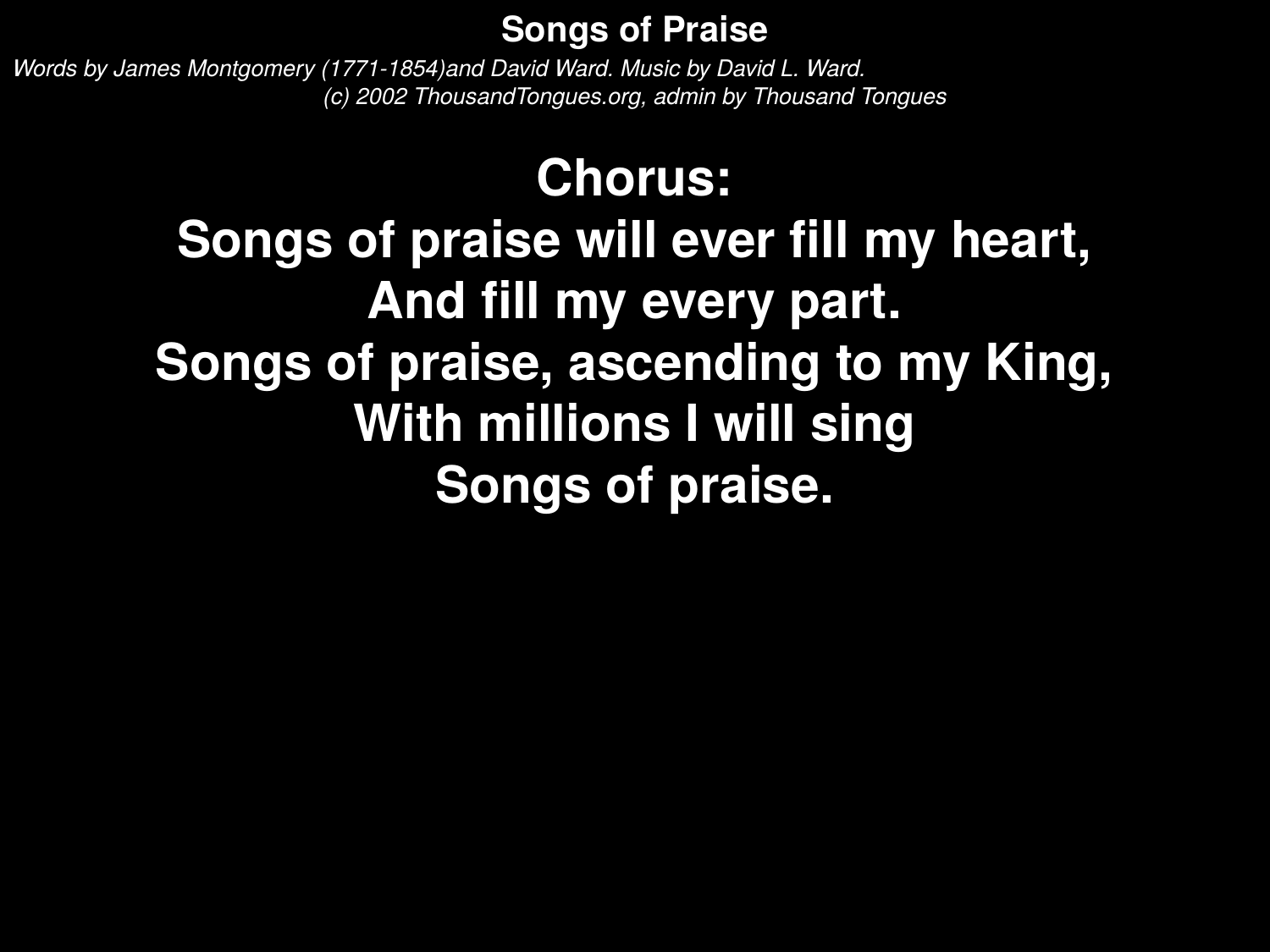

Songs of Praise
Words by James Montgomery (1771-1854)and David Ward. Music by David L. Ward.
(c) 2002 ThousandTongues.org, admin by Thousand Tongues
Chorus:
Songs of praise will ever fill my heart,
And fill my every part.
Songs of praise, ascending to my King,
With millions I will sing
Songs of praise.